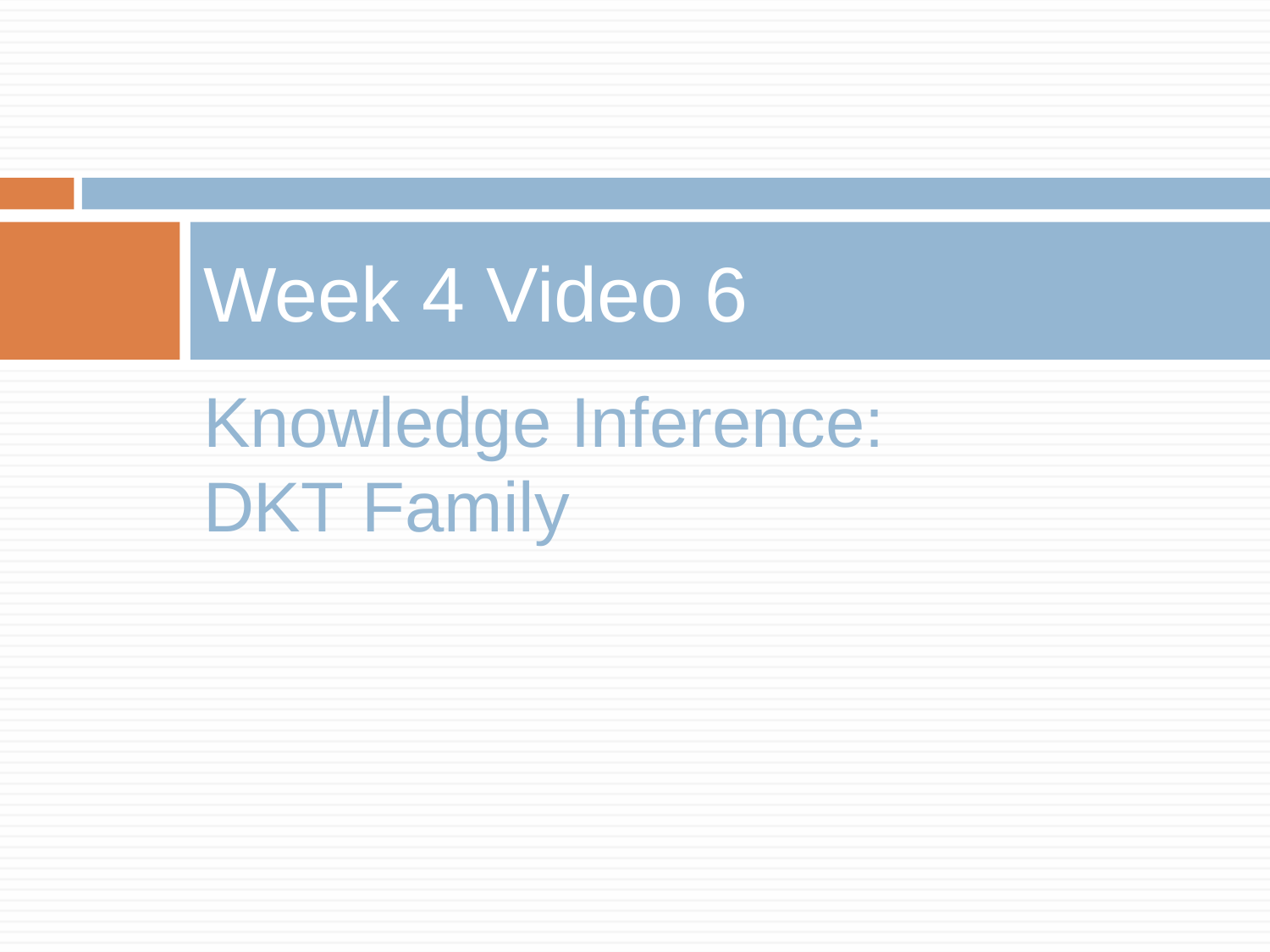

# Week 4 Video 6
Knowledge Inference:
DKT Family